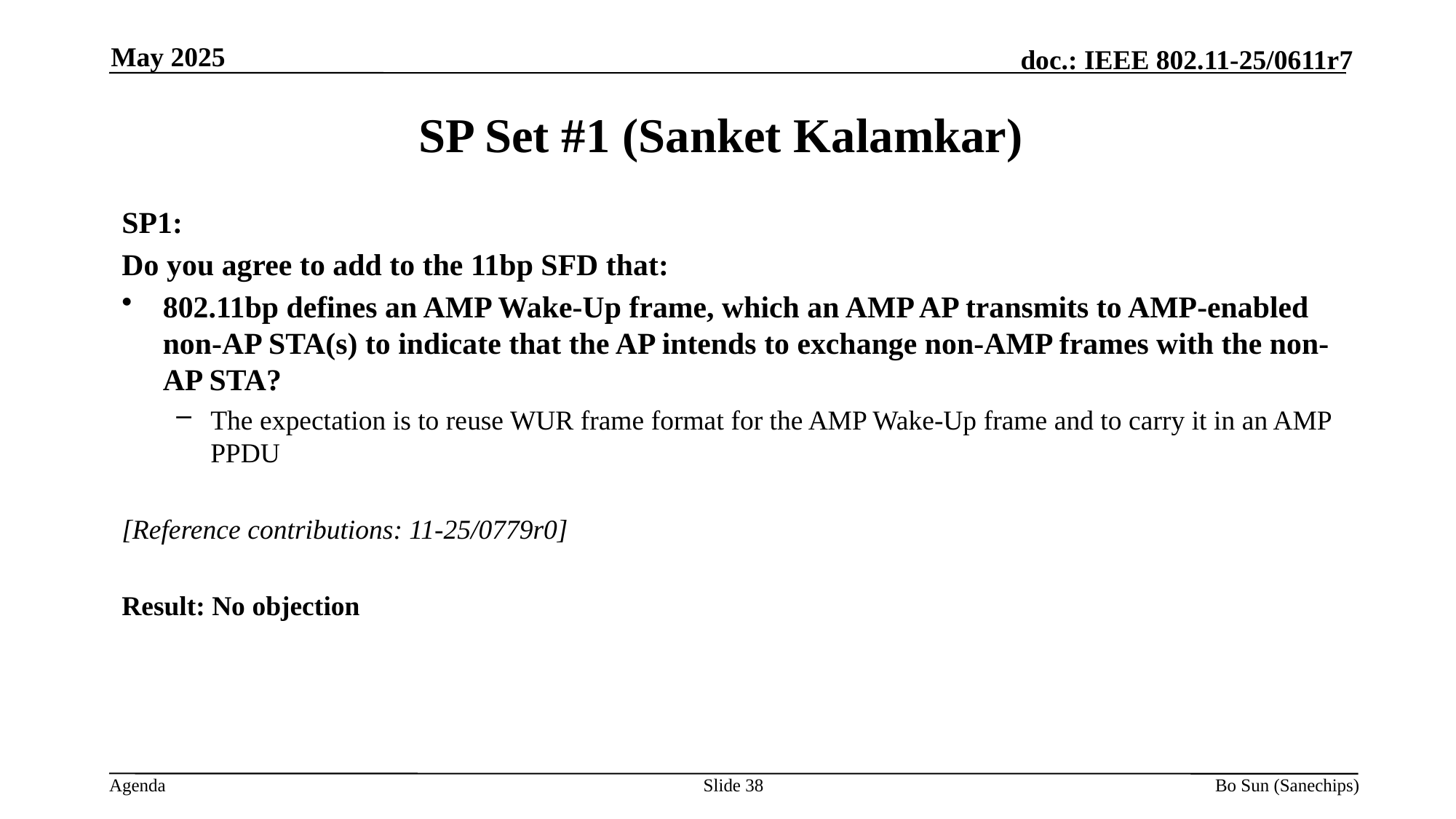

May 2025
SP Set #1 (Sanket Kalamkar)
SP1:
Do you agree to add to the 11bp SFD that:
802.11bp defines an AMP Wake-Up frame, which an AMP AP transmits to AMP-enabled non-AP STA(s) to indicate that the AP intends to exchange non-AMP frames with the non-AP STA?
The expectation is to reuse WUR frame format for the AMP Wake-Up frame and to carry it in an AMP PPDU

[Reference contributions: 11-25/0779r0]

Result: No objection

Slide 38
Bo Sun (Sanechips)